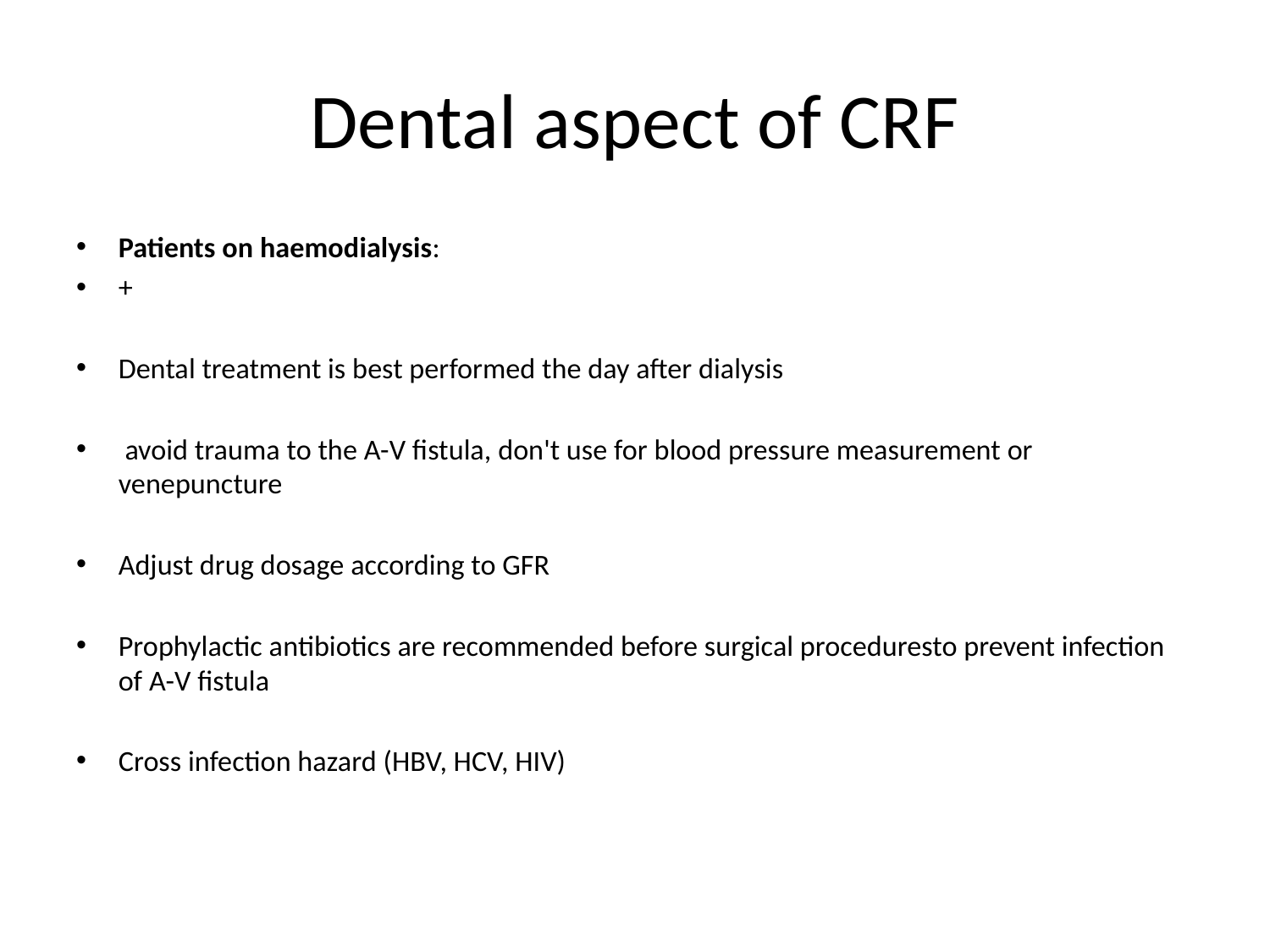

# Dental aspect of CRF
Patients on haemodialysis:
+

Dental treatment is best performed the day after dialysis

 avoid trauma to the A-V fistula, don't use for blood pressure measurement or venepuncture

Adjust drug dosage according to GFR

Prophylactic antibiotics are recommended before surgical proceduresto prevent infection of A-V fistula

Cross infection hazard (HBV, HCV, HIV)